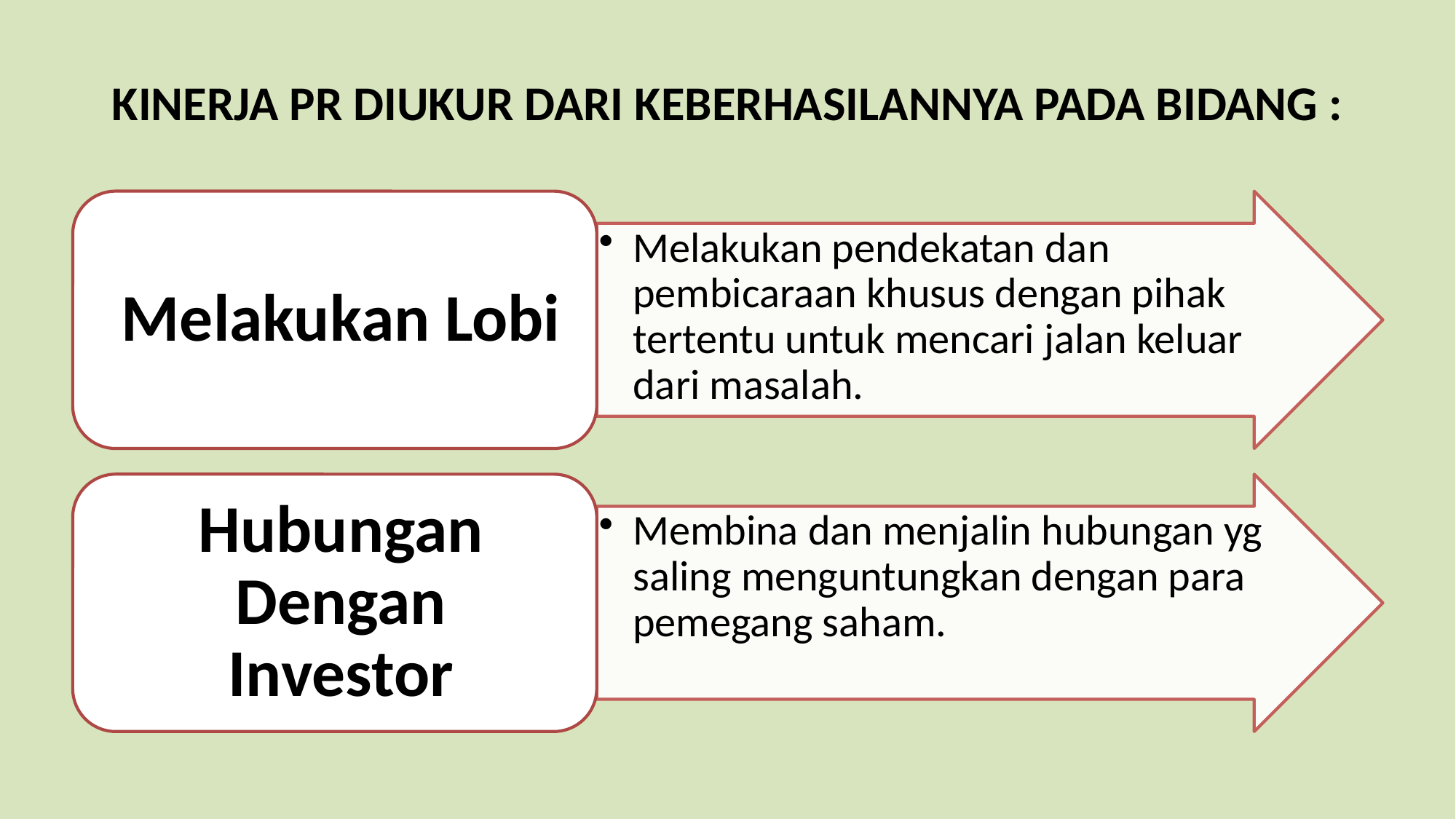

# KINERJA PR DIUKUR DARI KEBERHASILANNYA PADA BIDANG :
Melakukan pendekatan dan pembicaraan khusus dengan pihak tertentu untuk mencari jalan keluar dari masalah.
Melakukan Lobi
Membina dan menjalin hubungan yg saling menguntungkan dengan para pemegang saham.
Hubungan Dengan Investor